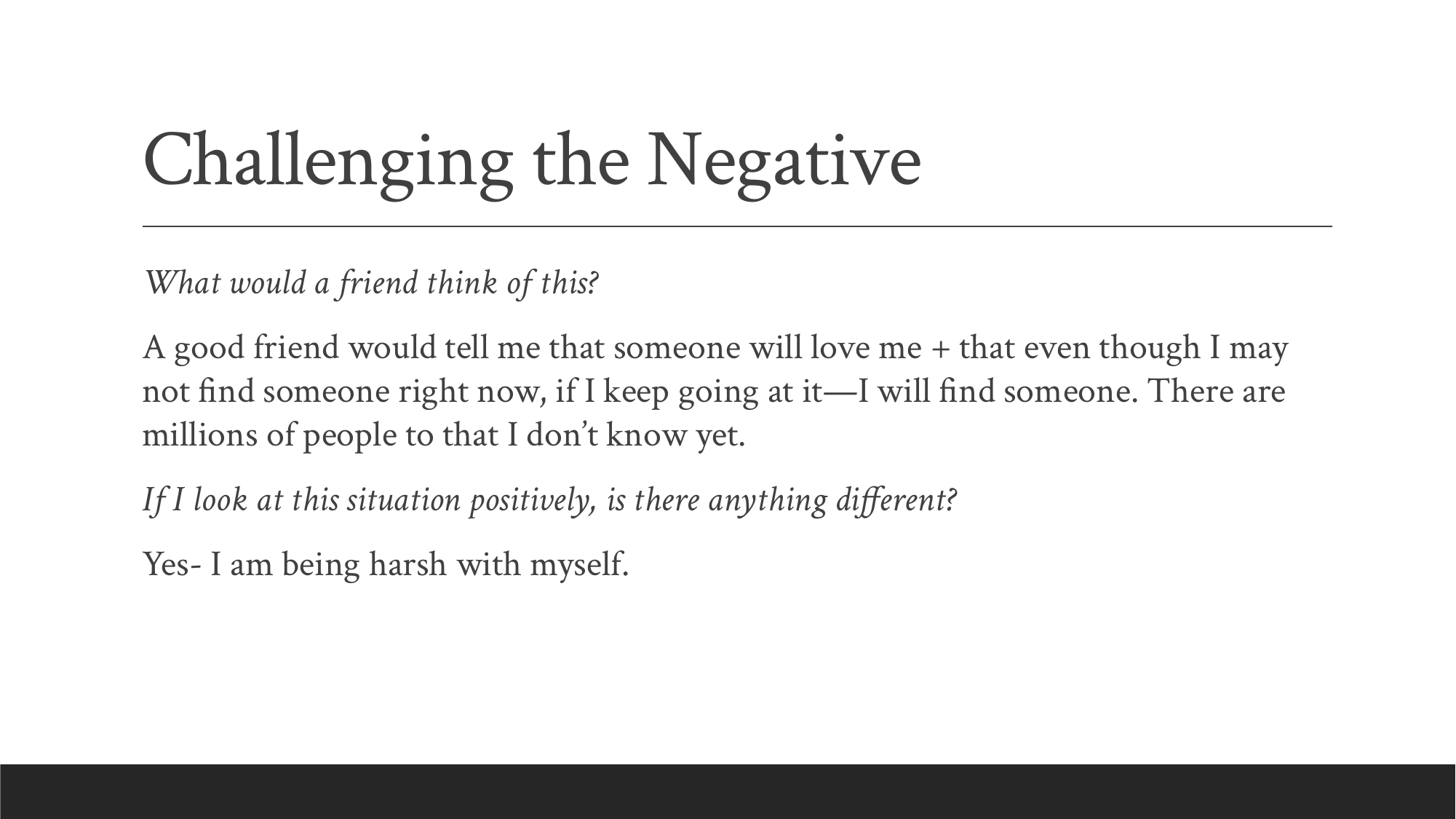

# Challenging the Negative
What would a friend think of this?
A good friend would tell me that someone will love me + that even though I may not find someone right now, if I keep going at it—I will find someone. There are millions of people to that I don’t know yet.
If I look at this situation positively, is there anything different?
Yes- I am being harsh with myself.